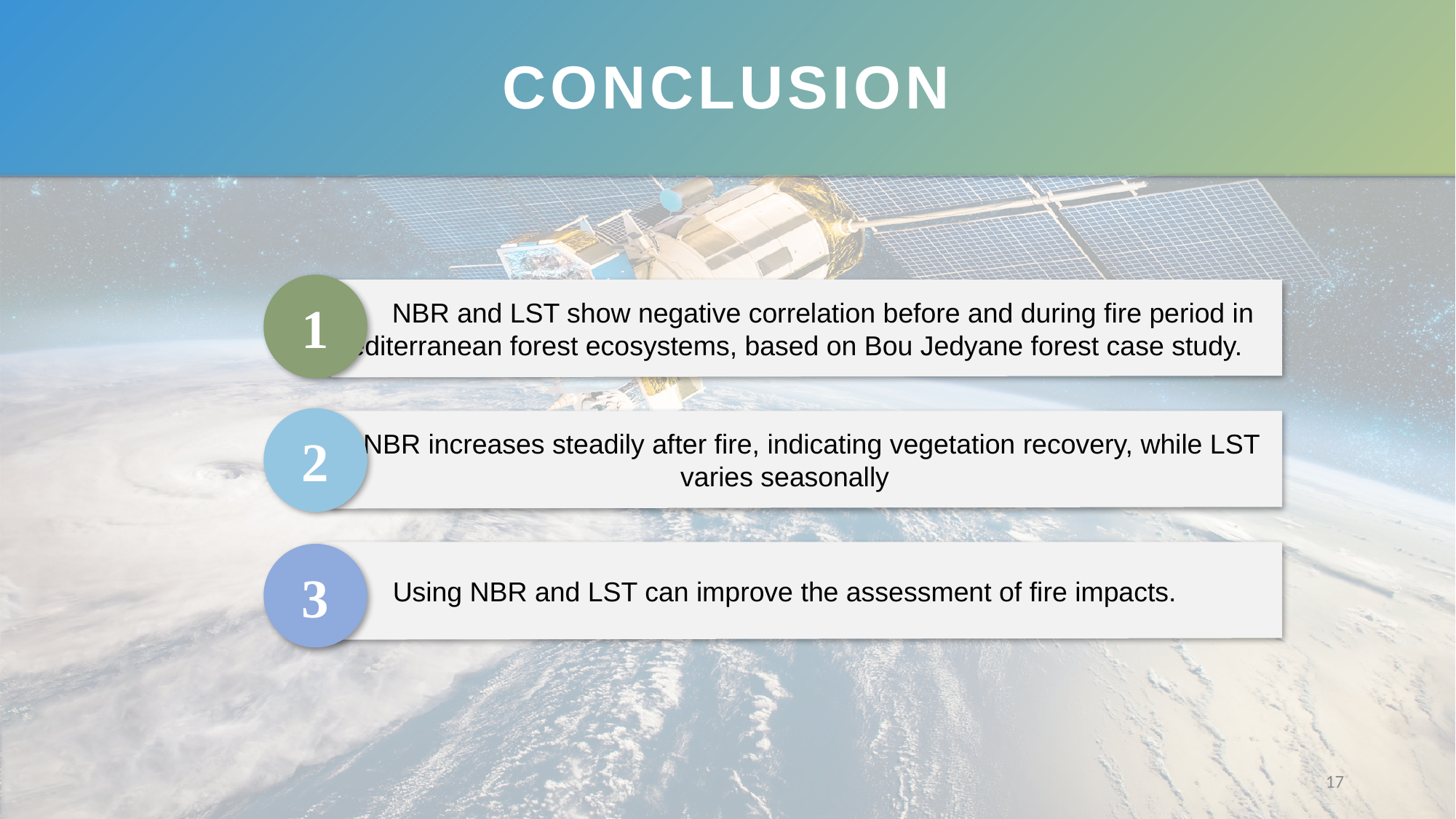

CONCLUSION
1
          NBR and LST show negative correlation before and during fire period in Mediterranean forest ecosystems, based on Bou Jedyane forest case study.
2
       NBR increases steadily after fire, indicating vegetation recovery, while LST varies seasonally
Using NBR and LST can improve the assessment of fire impacts.
3
17